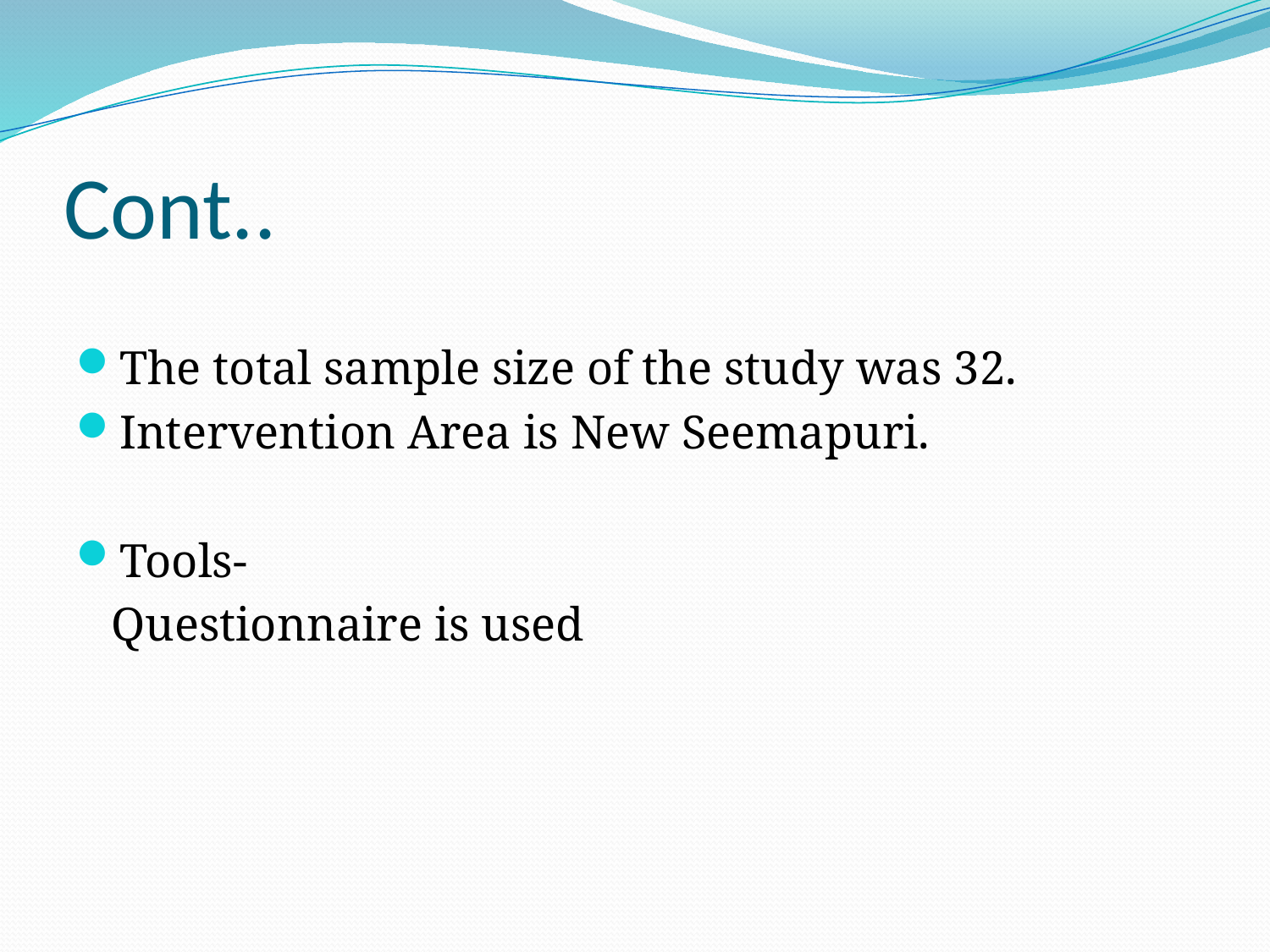

# Cont..

The total sample size of the study was 32.
Intervention Area is New Seemapuri.

Tools-
   Questionnaire is used